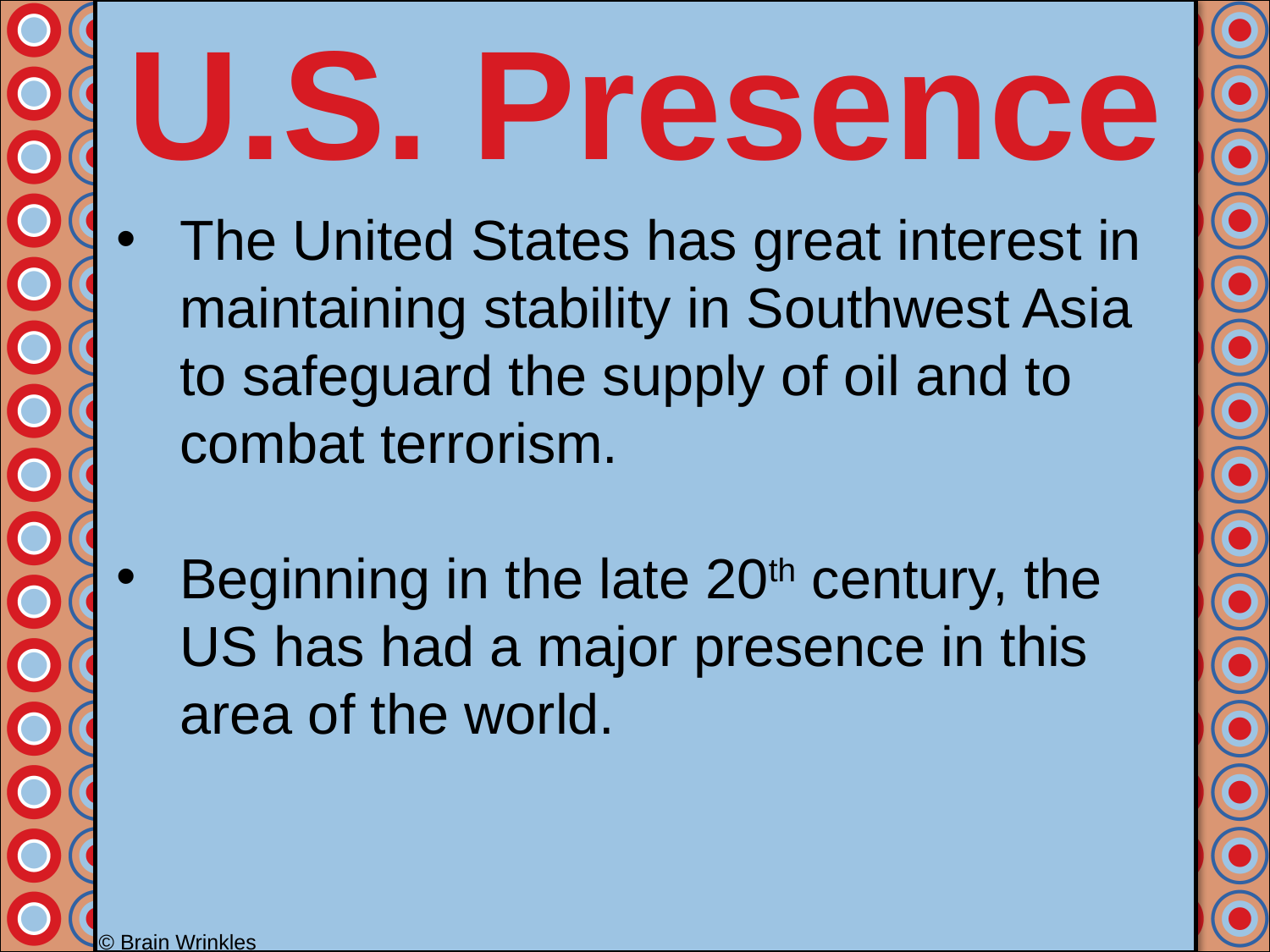

U.S. Presence

#
The United States has great interest in maintaining stability in Southwest Asia to safeguard the supply of oil and to combat terrorism.

Beginning in the late 20th century, the US has had a major presence in this area of the world.

© Brain Wrinkles